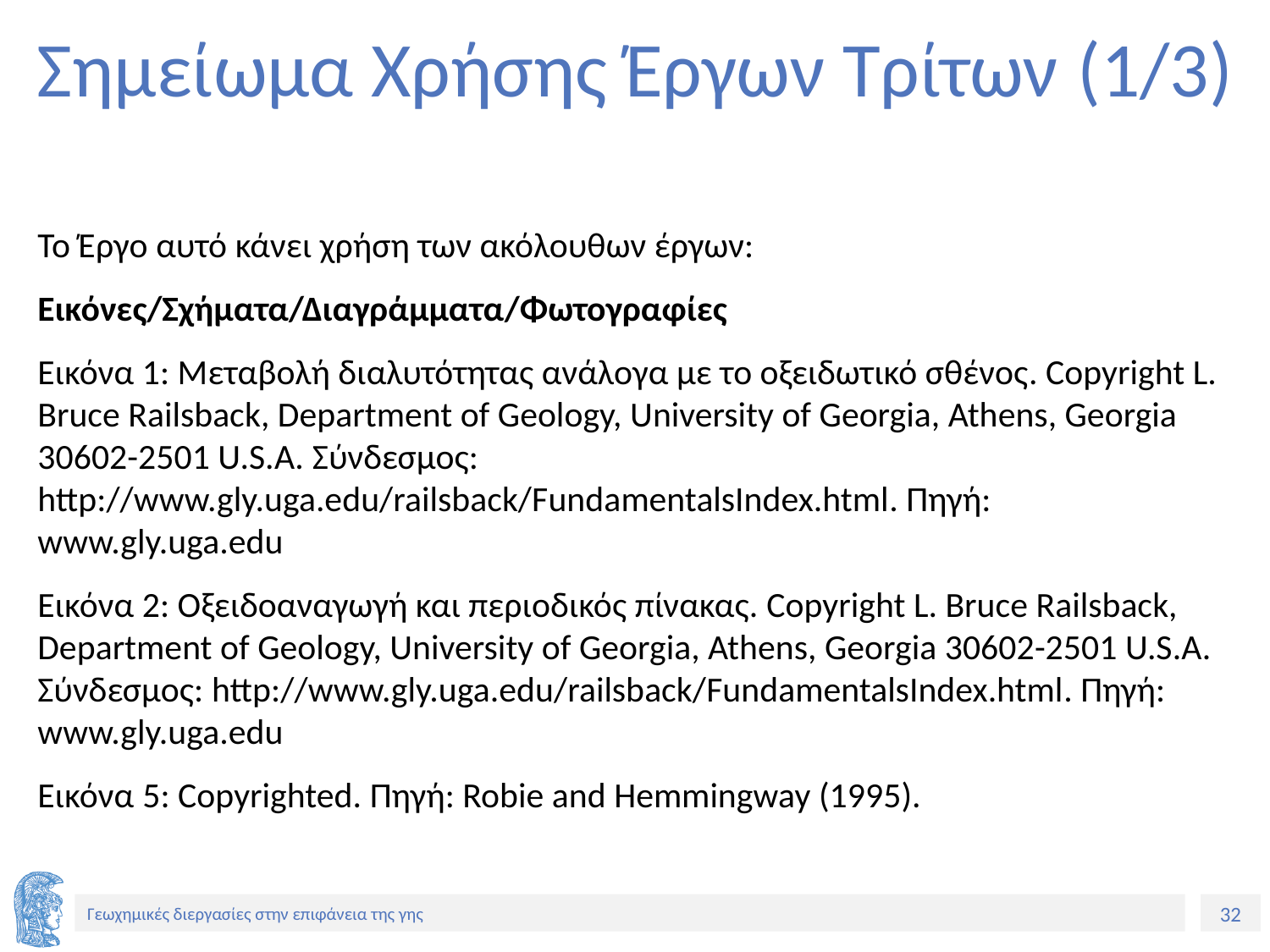

# Σημείωμα Χρήσης Έργων Τρίτων (1/3)
Το Έργο αυτό κάνει χρήση των ακόλουθων έργων:
Εικόνες/Σχήματα/Διαγράμματα/Φωτογραφίες
Εικόνα 1: Μεταβολή διαλυτότητας ανάλογα με το οξειδωτικό σθένος. Copyright L. Bruce Railsback, Department of Geology, University of Georgia, Athens, Georgia 30602-2501 U.S.A. Σύνδεσμος: http://www.gly.uga.edu/railsback/FundamentalsIndex.html. Πηγή: www.gly.uga.edu
Εικόνα 2: Οξειδοαναγωγή και περιοδικός πίνακας. Copyright L. Bruce Railsback, Department of Geology, University of Georgia, Athens, Georgia 30602-2501 U.S.A. Σύνδεσμος: http://www.gly.uga.edu/railsback/FundamentalsIndex.html. Πηγή: www.gly.uga.edu
Εικόνα 5: Copyrighted. Πηγή: Robie and Hemmingway (1995).